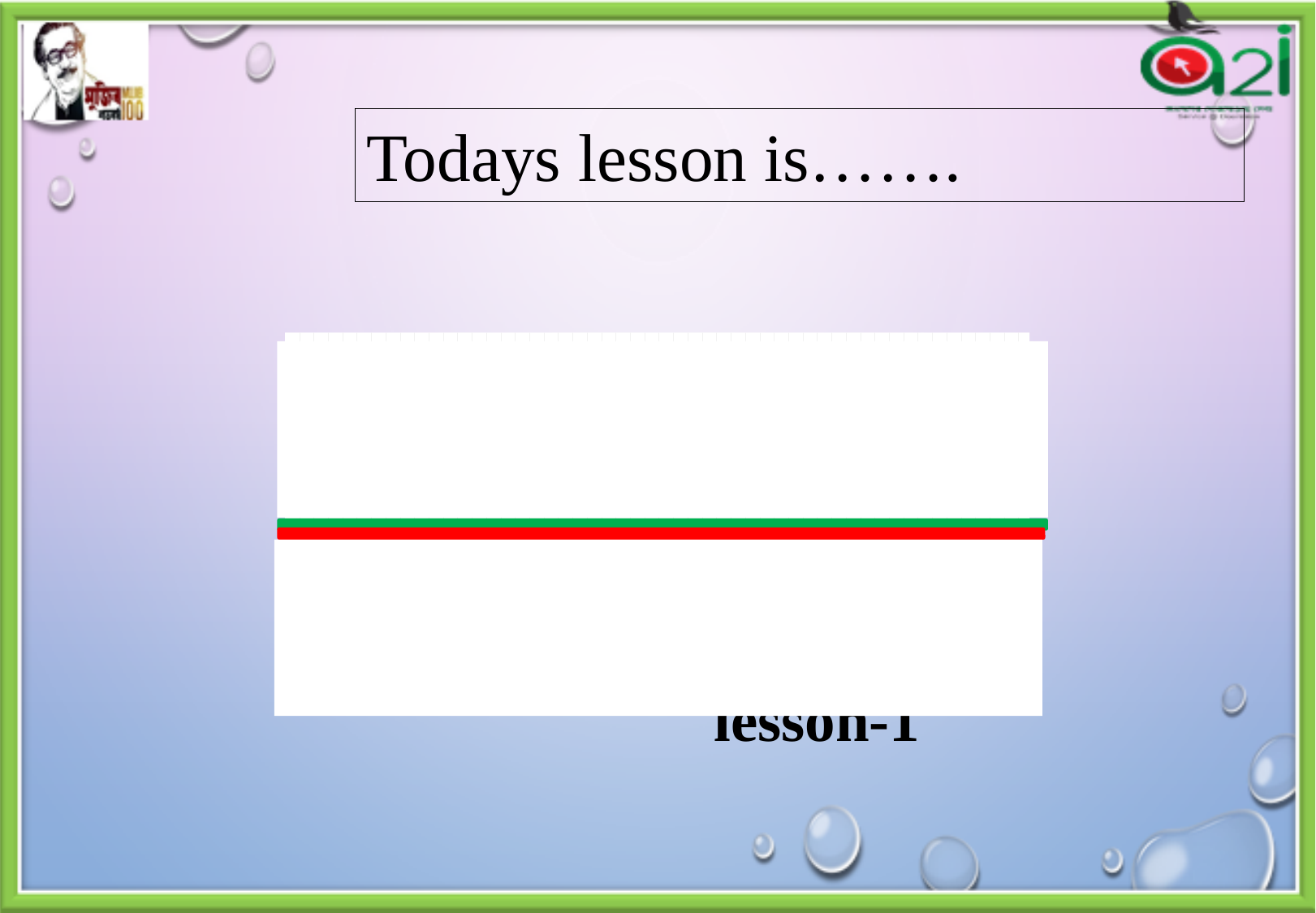

Todays lesson is…….

Bangabandhu and the Language Movement

Unit- 5, lesson-1